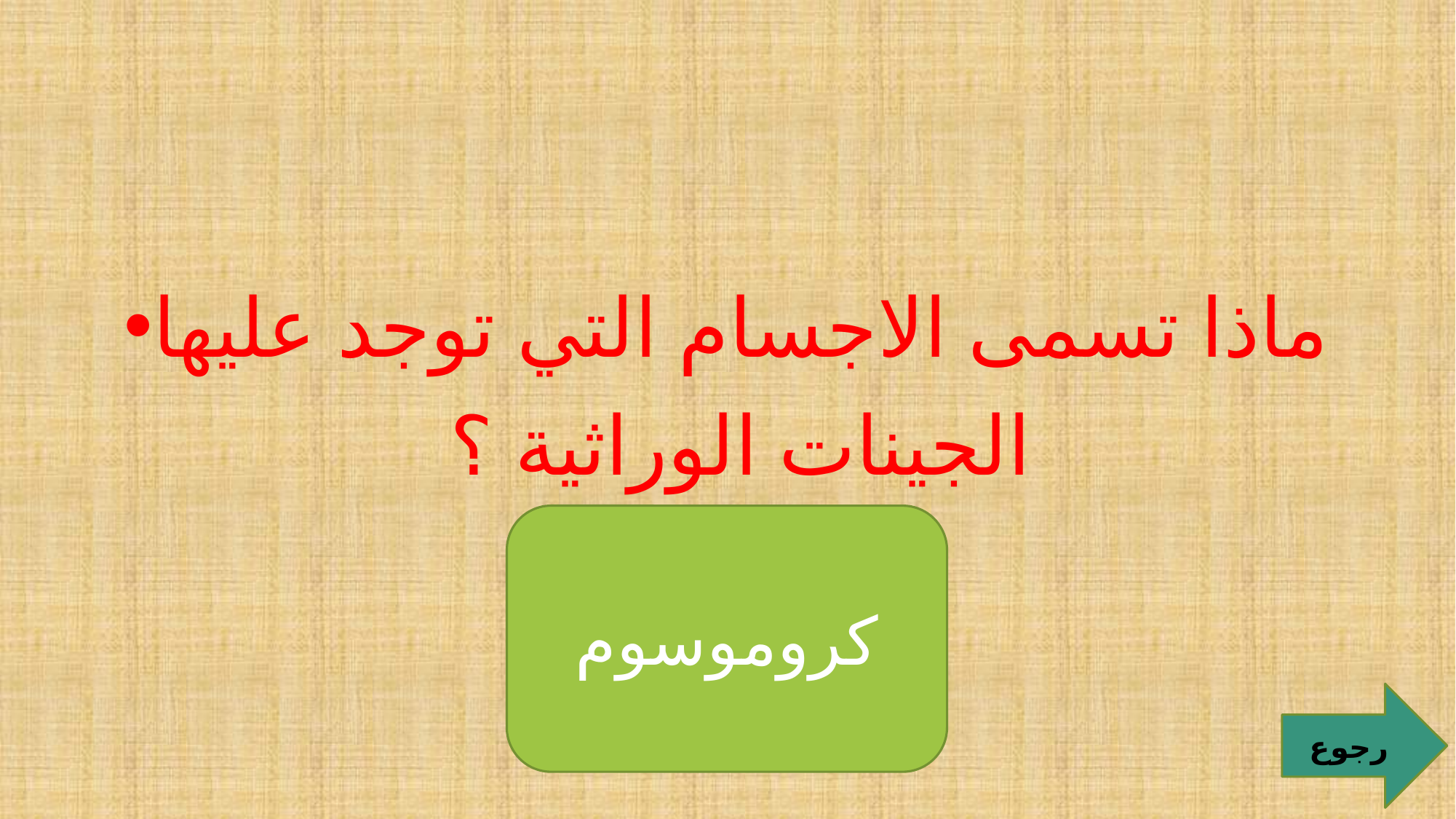

#
ماذا تسمى الاجسام التي توجد عليها الجينات الوراثية ؟
كروموسوم
رجوع